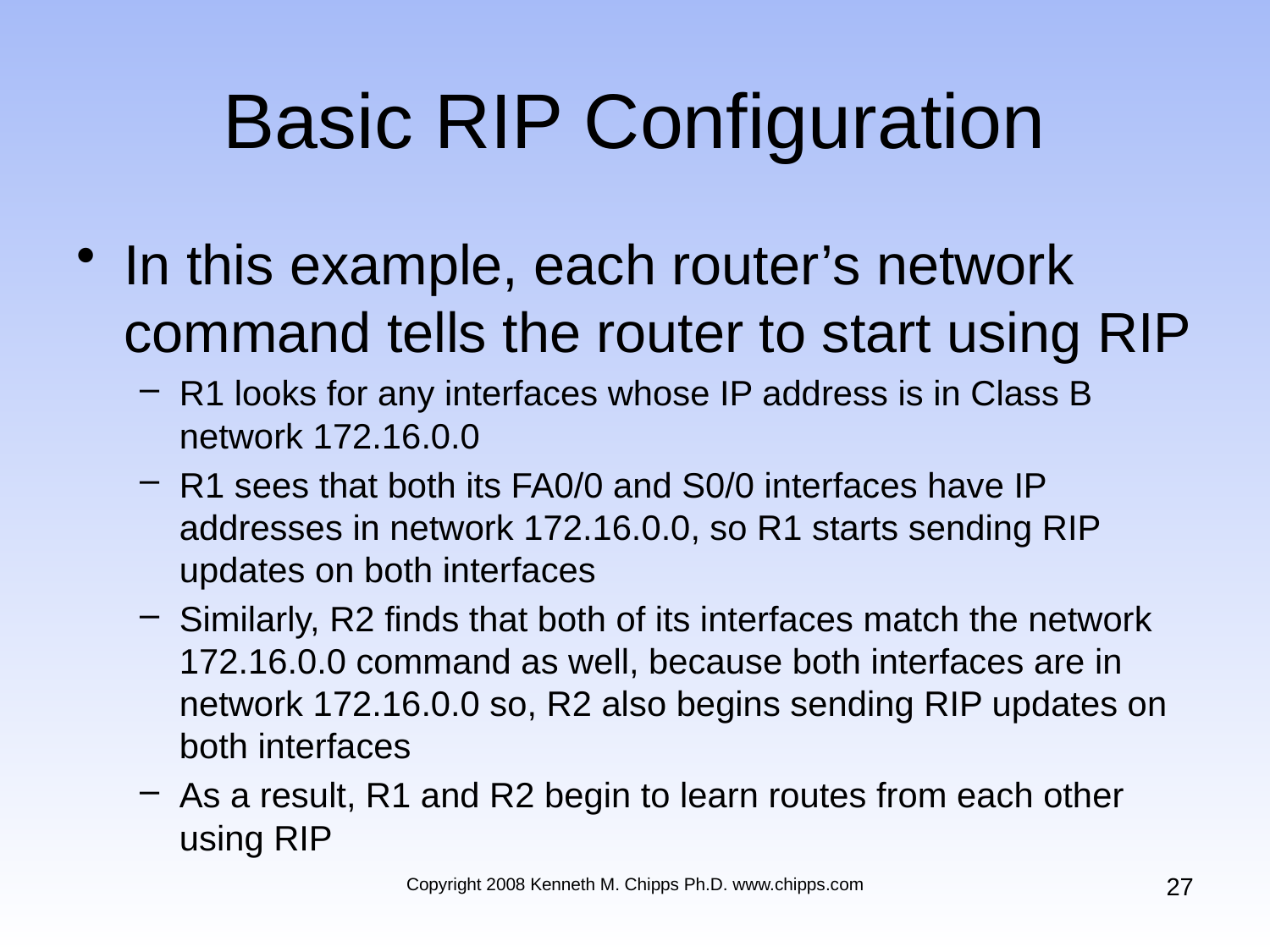

# Basic RIP Configuration
In this example, each router’s network command tells the router to start using RIP
R1 looks for any interfaces whose IP address is in Class B network 172.16.0.0
R1 sees that both its FA0/0 and S0/0 interfaces have IP addresses in network 172.16.0.0, so R1 starts sending RIP updates on both interfaces
Similarly, R2 finds that both of its interfaces match the network 172.16.0.0 command as well, because both interfaces are in network 172.16.0.0 so, R2 also begins sending RIP updates on both interfaces
As a result, R1 and R2 begin to learn routes from each other using RIP
27
Copyright 2008 Kenneth M. Chipps Ph.D. www.chipps.com